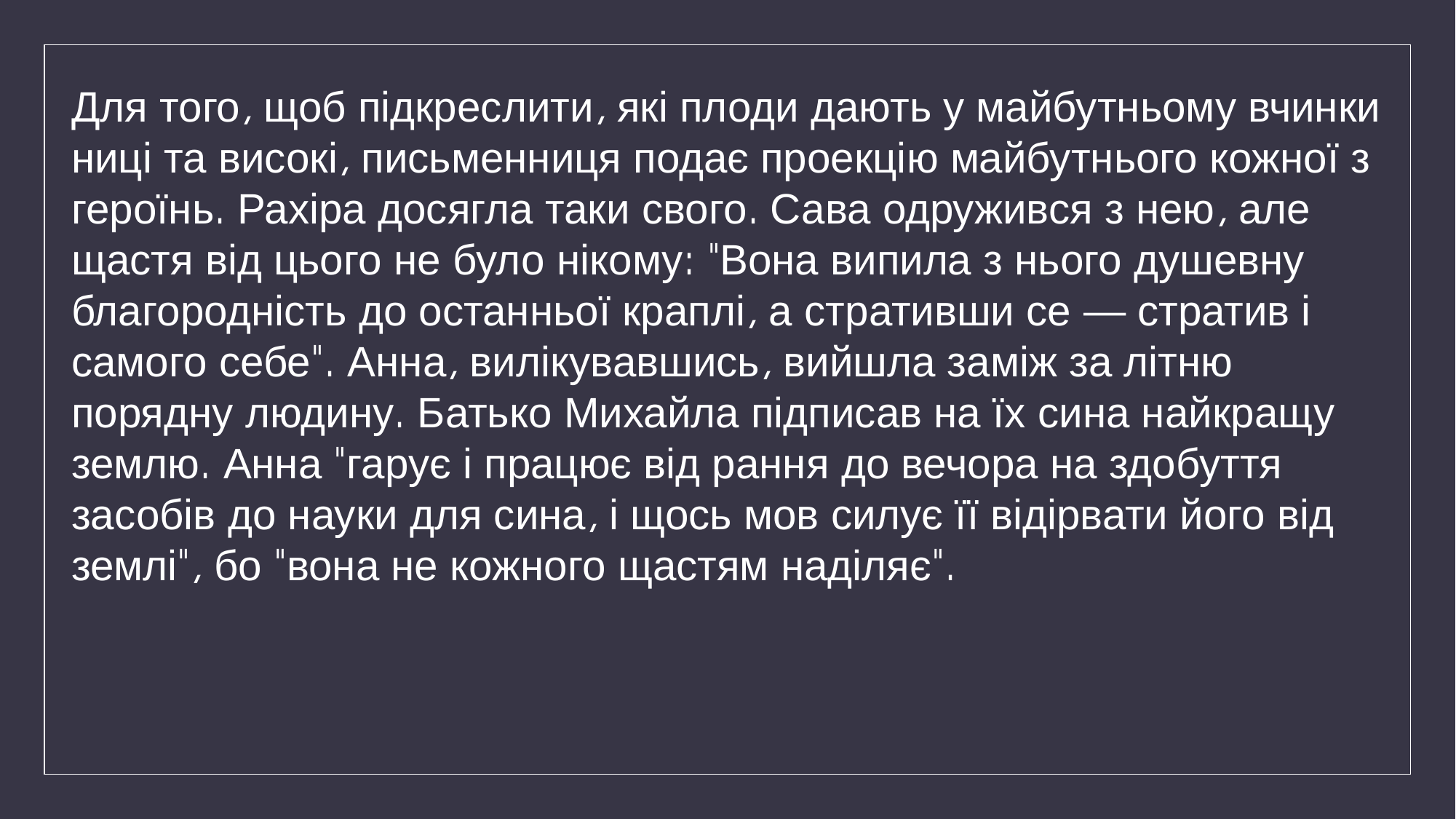

Для того, щоб підкреслити, які плоди дають у майбутньому вчинки ниці та високі, письменниця подає проекцію майбутнього кожної з героїнь. Рахіра досягла таки свого. Сава одружився з нею, але щастя від цього не було нікому: "Вона випила з нього душевну благородність до останньої краплі, а стративши се — стратив і самого себе". Анна, вилікувавшись, вийшла заміж за літню порядну людину. Батько Михайла підписав на їх сина найкращу землю. Анна "гарує і працює від рання до вечора на здобуття засобів до науки для сина, і щось мов силує її відірвати його від землі", бо "вона не кожного щастям наділяє".